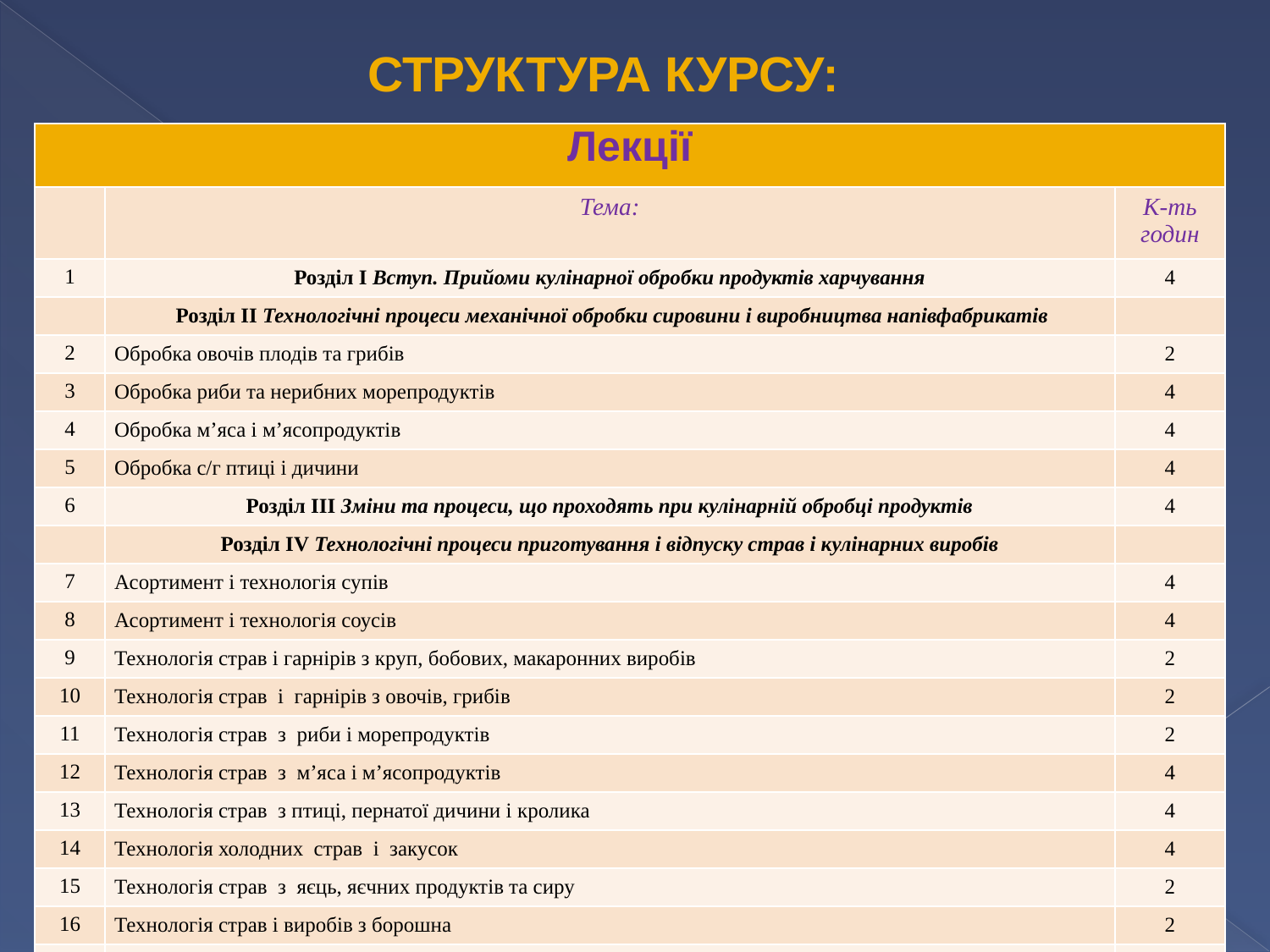

Структура курсу:
| Лекції |  |  |
| --- | --- | --- |
|  | Тема: | К-ть годин |
| 1 | Розділ І Вступ. Прийоми кулінарної обробки продуктів харчування | 4 |
|  | Розділ ІІ Технологічні процеси механічної обробки сировини і виробництва напівфабрикатів |  |
| 2 | Обробка овочів плодів та грибів | 2 |
| 3 | Обробка риби та нерибних морепродуктів | 4 |
| 4 | Обробка м’яса і м’ясопродуктів | 4 |
| 5 | Обробка с/г птиці і дичини | 4 |
| 6 | Розділ ІІІ Зміни та процеси, що проходять при кулінарній обробці продуктів | 4 |
|  | Розділ ІV Технологічні процеси приготування і відпуску страв і кулінарних виробів |  |
| 7 | Асортимент і технологія супів | 4 |
| 8 | Асортимент і технологія соусів | 4 |
| 9 | Технологія страв і гарнірів з круп, бобових, макаронних виробів | 2 |
| 10 | Технологія страв і гарнірів з овочів, грибів | 2 |
| 11 | Технологія страв з риби і морепродуктів | 2 |
| 12 | Технологія страв з м’яса і м’ясопродуктів | 4 |
| 13 | Технологія страв з птиці, пернатої дичини і кролика | 4 |
| 14 | Технологія холодних страв і закусок | 4 |
| 15 | Технологія страв з яєць, яєчних продуктів та сиру | 2 |
| 16 | Технологія страв і виробів з борошна | 2 |
| 17 | Технологія приготування гарячих, прохолодних напоїв | 2 |
| 18 | Технологія солодких страв | 2 |
|  | Розділ V Технологія приготування страв для школярів та учнів ПТУ |  |
| 19 | Особливості приготування страв для школярів та учнів ПТУ | 2 |
|  | Розділ VІ Кухні народів світу |  |
| 20 | Системи і типи харчування народів світу | 2 |
| 21 | Особливості національних кухонь народів Європи | 2 |
| 22 | Особливості національних кухонь народів Азії та Америки | 2 |
|  | РозділVII Особливості дієтичного харчування |  |
| 23 | Основи дієтичного харчування. Основні принципи збалансованого харчування. | 2 |
| 24 | Лікувальне харчування при різних захворюваннях. Характеристика дієт № 1,2,5,7,8,9,10, 11,15 | 2 |
|  | Всього: | 68 |